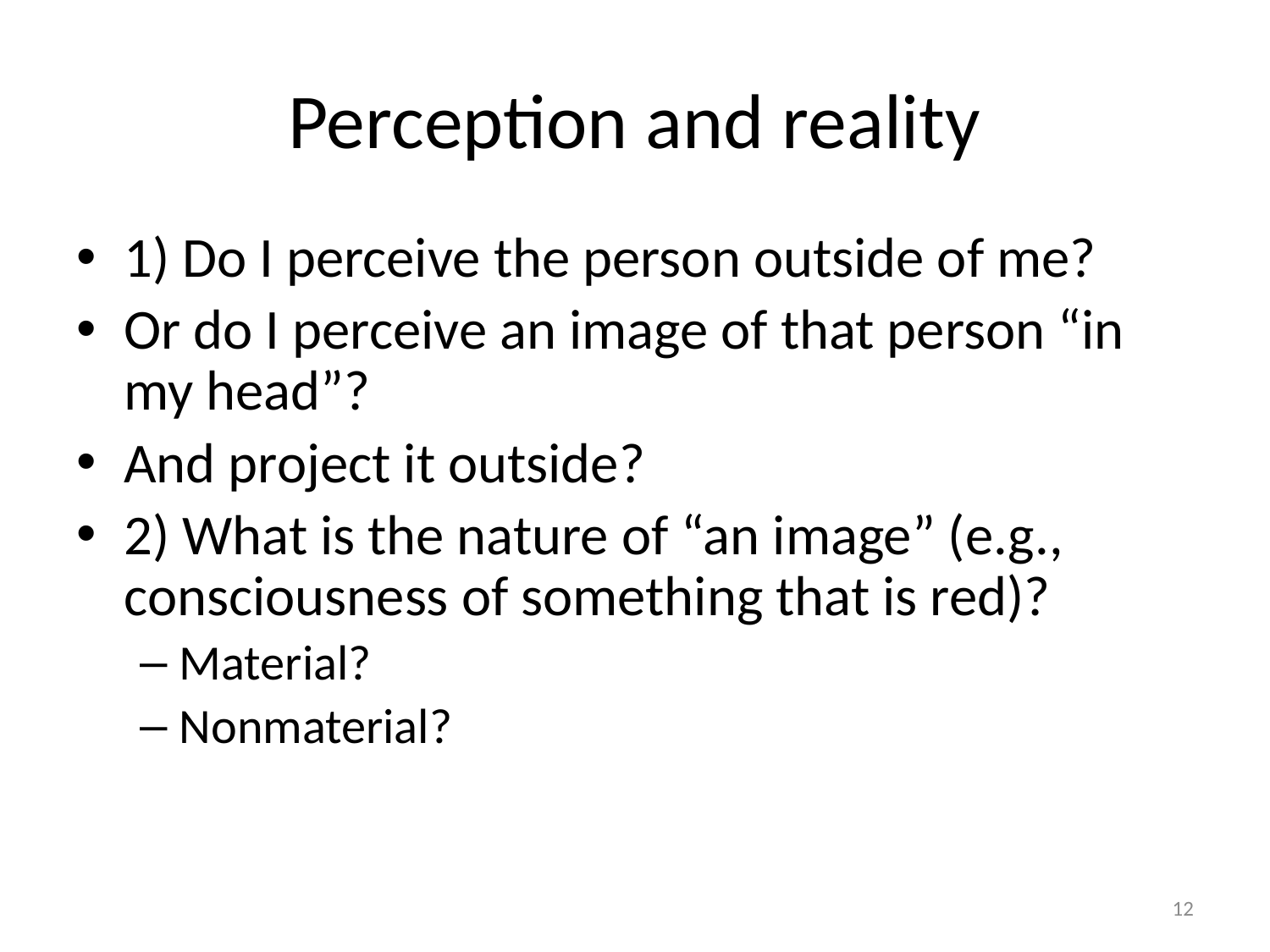

# Perception and reality
1) Do I perceive the person outside of me?
Or do I perceive an image of that person “in my head”?
And project it outside?
2) What is the nature of “an image” (e.g., consciousness of something that is red)?
Material?
Nonmaterial?
12